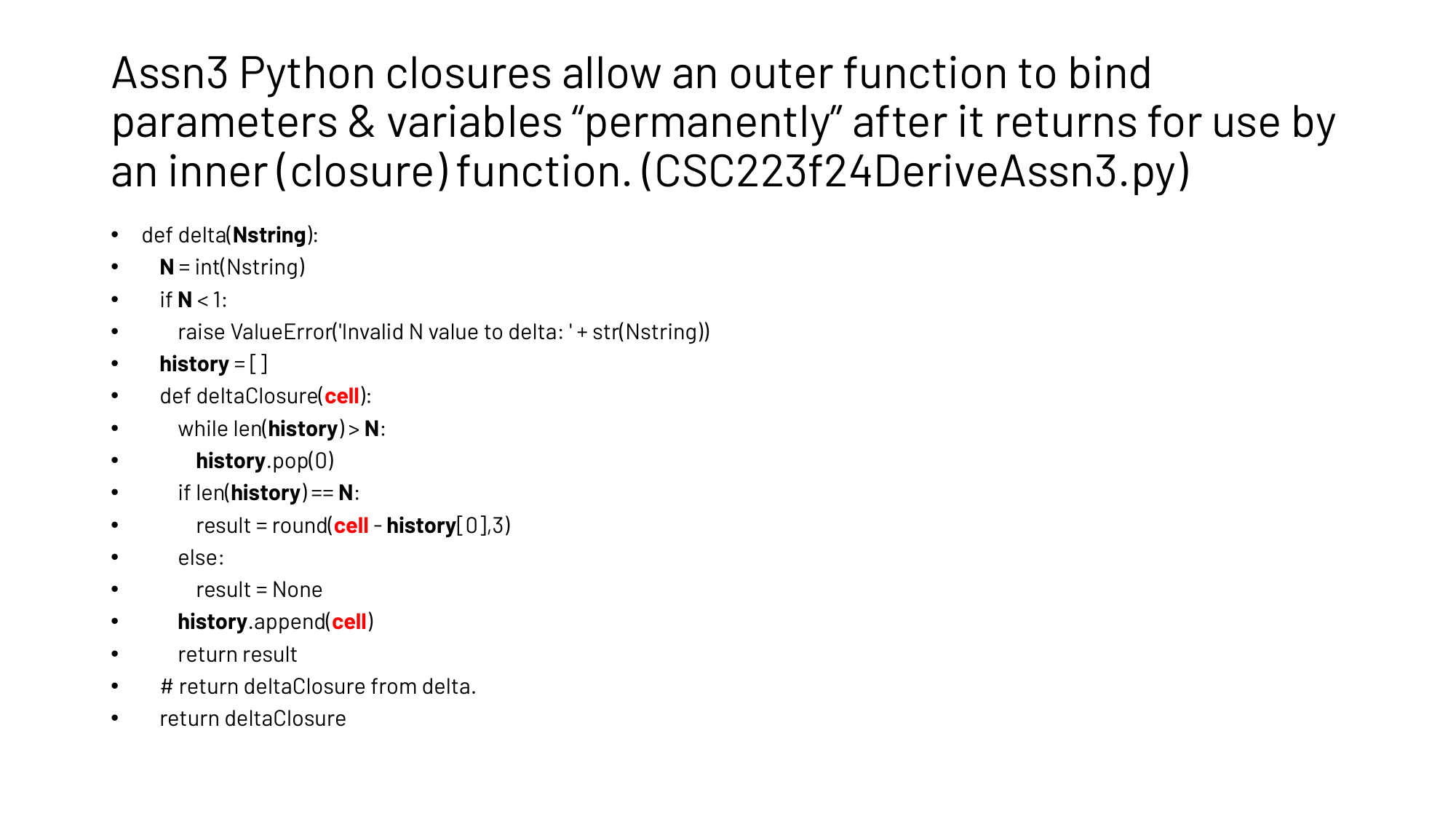

# Assn3 Python closures allow an outer function to bind parameters & variables “permanently” after it returns for use by an inner (closure) function. (CSC223f24DeriveAssn3.py)
def delta(Nstring):
    N = int(Nstring)
    if N < 1:
        raise ValueError('Invalid N value to delta: ' + str(Nstring))
    history = []
    def deltaClosure(cell):
        while len(history) > N:
            history.pop(0)
        if len(history) == N:
            result = round(cell - history[0],3)
        else:
            result = None
        history.append(cell)
        return result
    # return deltaClosure from delta.
    return deltaClosure